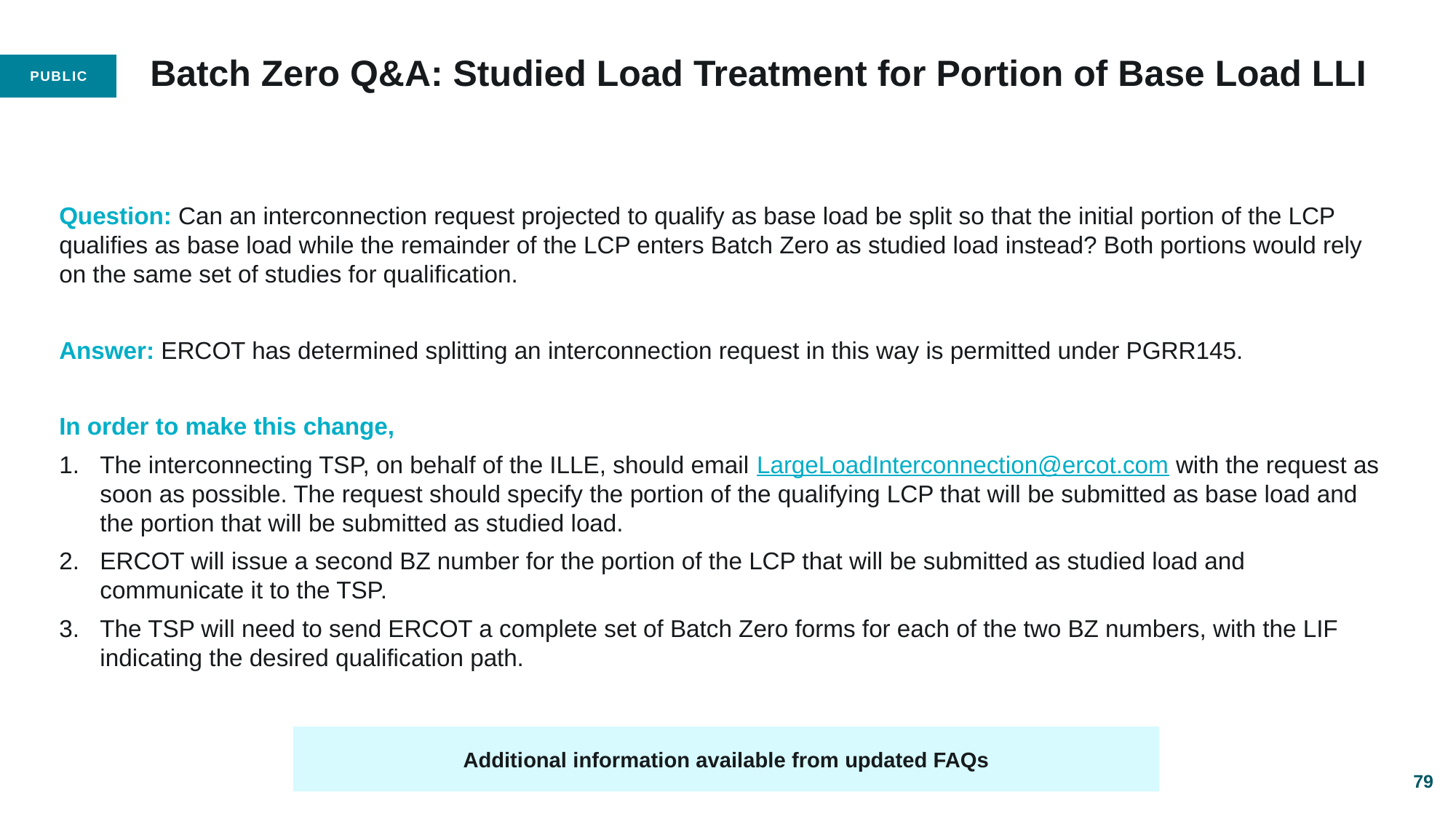

# Batch Zero Q&A: Studied Load Treatment for Portion of Base Load LLI
Question: Can an interconnection request projected to qualify as base load be split so that the initial portion of the LCP qualifies as base load while the remainder of the LCP enters Batch Zero as studied load instead? Both portions would rely on the same set of studies for qualification.

Answer: ERCOT has determined splitting an interconnection request in this way is permitted under PGRR145.

In order to make this change,
The interconnecting TSP, on behalf of the ILLE, should email LargeLoadInterconnection@ercot.com with the request as soon as possible. The request should specify the portion of the qualifying LCP that will be submitted as base load and the portion that will be submitted as studied load.
ERCOT will issue a second BZ number for the portion of the LCP that will be submitted as studied load and communicate it to the TSP.
The TSP will need to send ERCOT a complete set of Batch Zero forms for each of the two BZ numbers, with the LIF indicating the desired qualification path.
Additional information available from updated FAQs
79